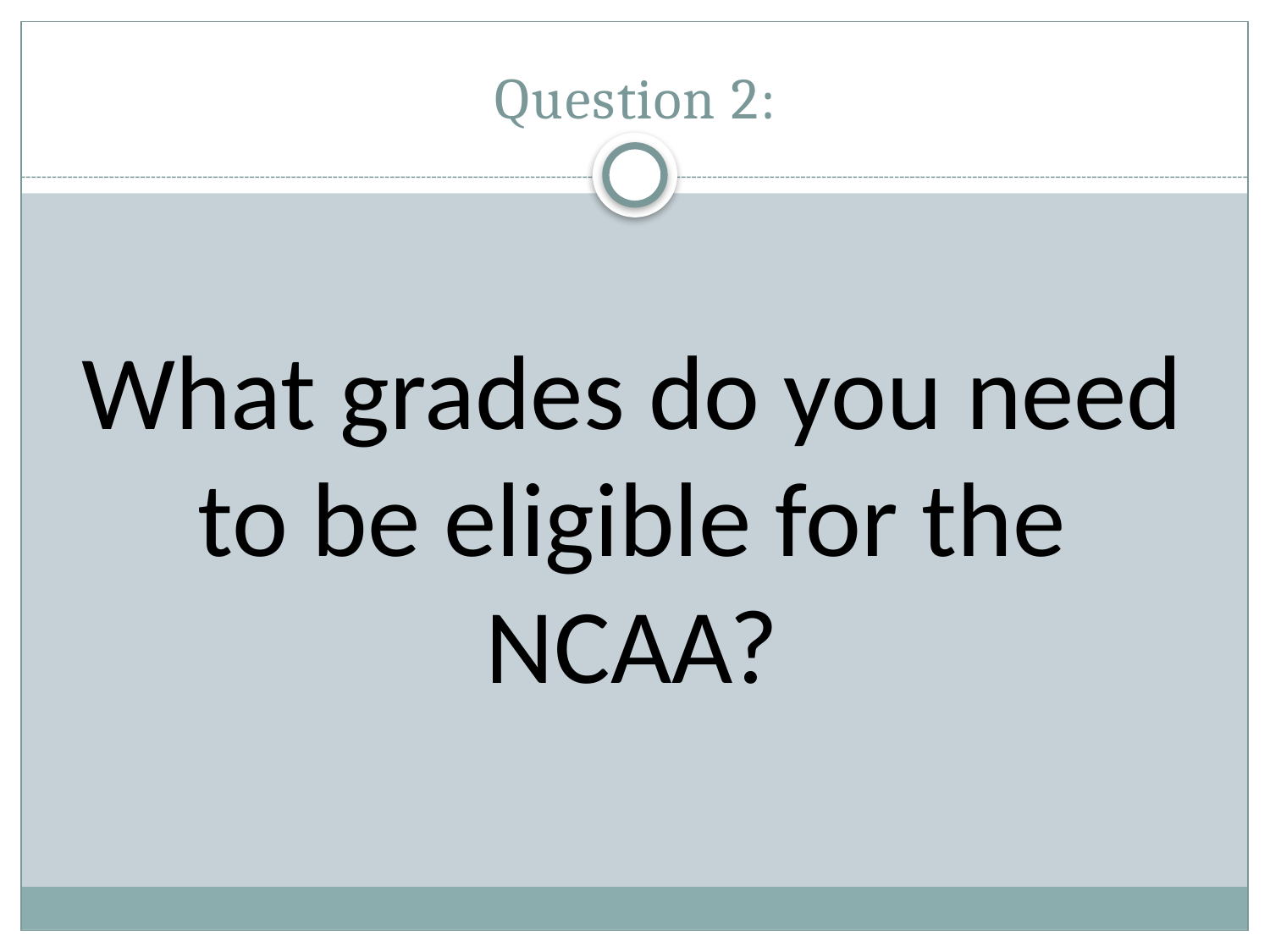

# Question 2:

What grades do you need to be eligible for the NCAA?